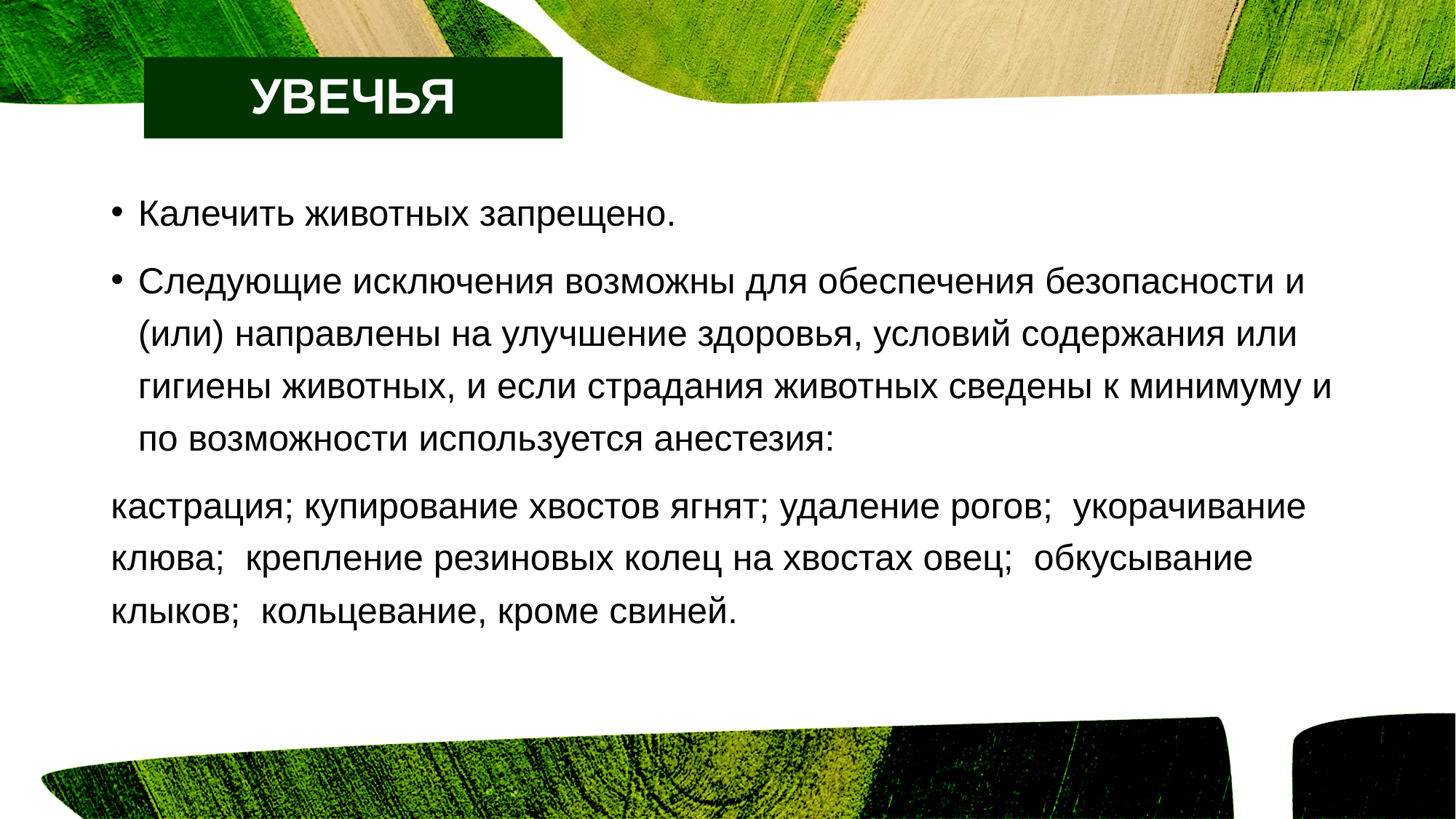

УВЕЧЬЯ
Калечить животных запрещено.
Следующие исключения возможны для обеспечения безопасности и (или) направлены на улучшение здоровья, условий содержания или гигиены животных, и если страдания животных сведены к минимуму и по возможности используется анестезия:
кастрация; купирование хвостов ягнят; удаление рогов;  укорачивание клюва;  крепление резиновых колец на хвостах овец;  обкусывание клыков;  кольцевание, кроме свиней.